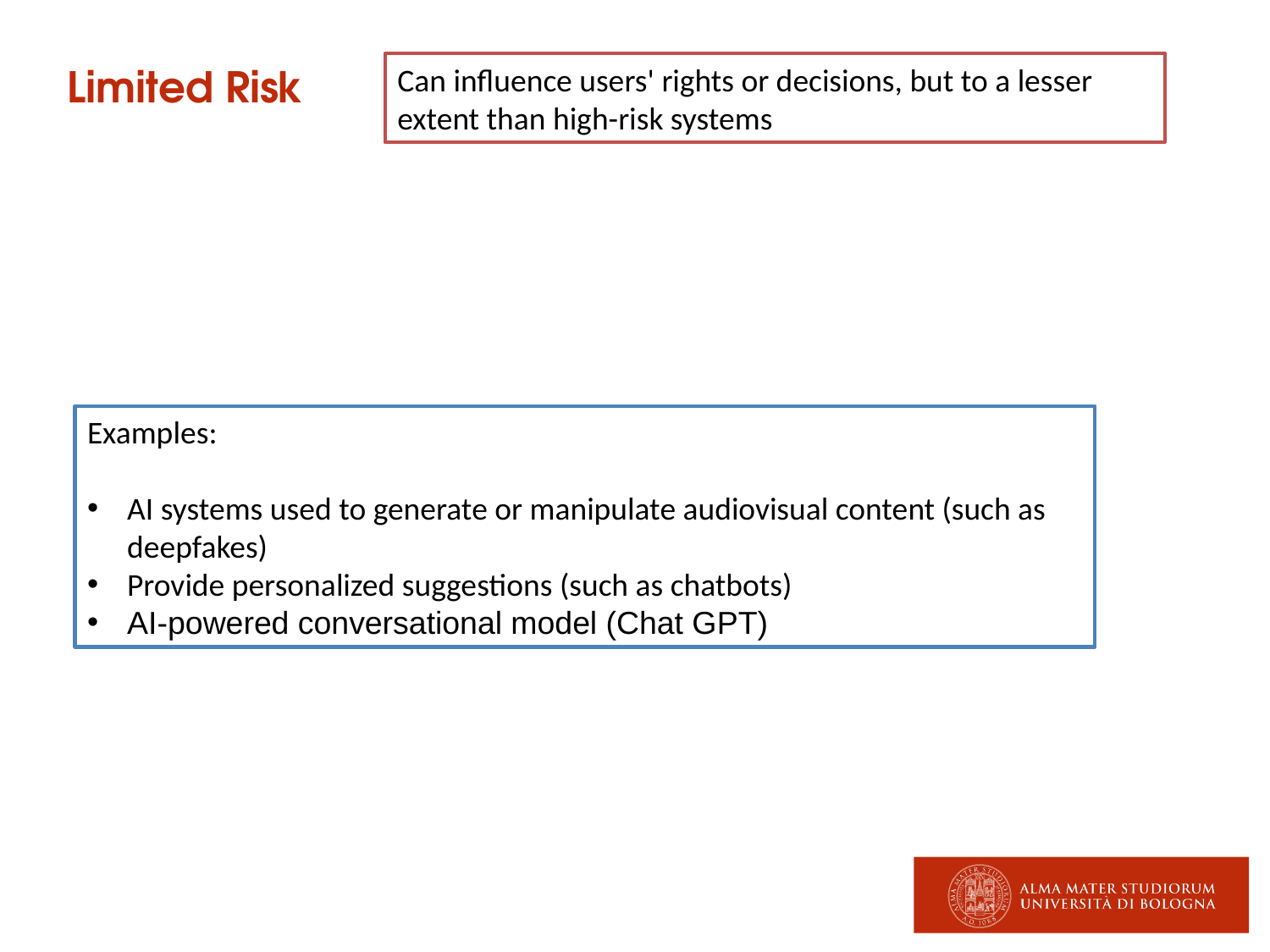

Can influence users' rights or decisions, but to a lesser extent than high-risk systems
Limited Risk
Examples:

AI systems used to generate or manipulate audiovisual content (such as deepfakes)
Provide personalized suggestions (such as chatbots)
AI-powered conversational model (Chat GPT)